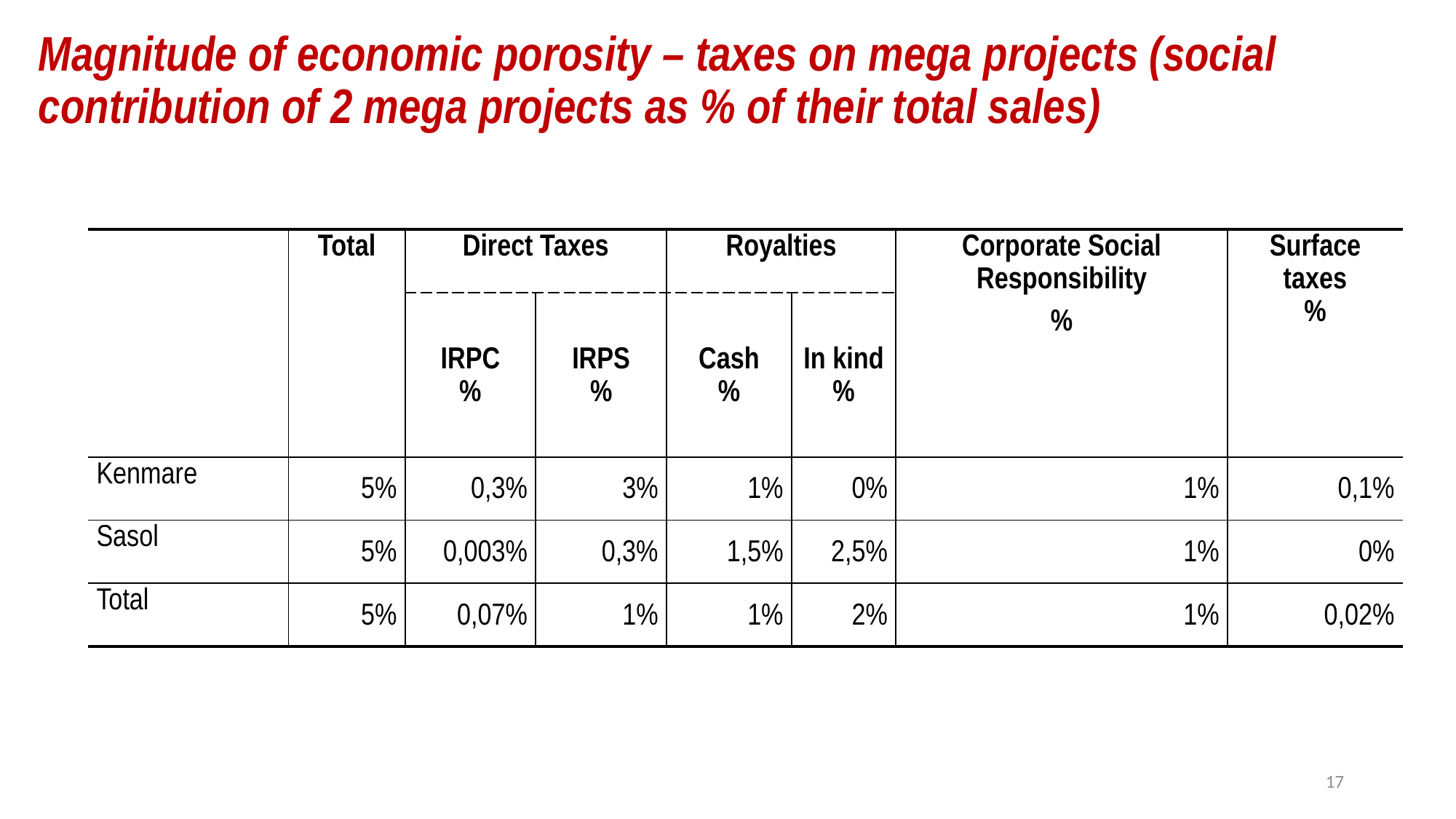

# Magnitude of economic porosity – taxes on mega projects (social contribution of 2 mega projects as % of their total sales)
|  | Total | Direct Taxes |  | Royalties |  | Corporate Social Responsibility % | Surface taxes % |
| --- | --- | --- | --- | --- | --- | --- | --- |
|  |  | IRPC % | IRPS % | Cash % | In kind % |  |  |
| Kenmare | 5% | 0,3% | 3% | 1% | 0% | 1% | 0,1% |
| Sasol | 5% | 0,003% | 0,3% | 1,5% | 2,5% | 1% | 0% |
| Total | 5% | 0,07% | 1% | 1% | 2% | 1% | 0,02% |
17